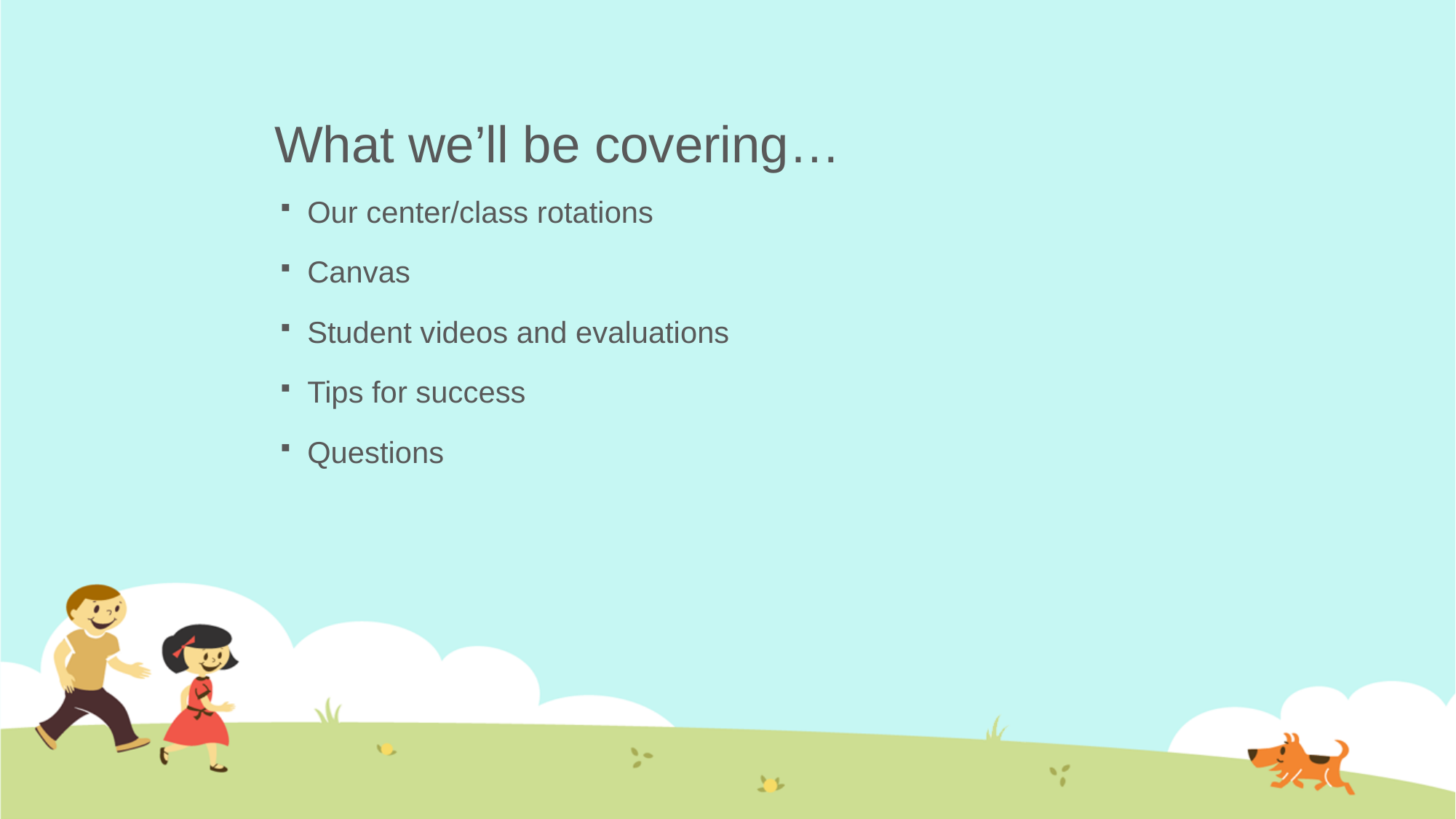

# What we’ll be covering…
Our center/class rotations
Canvas
Student videos and evaluations
Tips for success
Questions